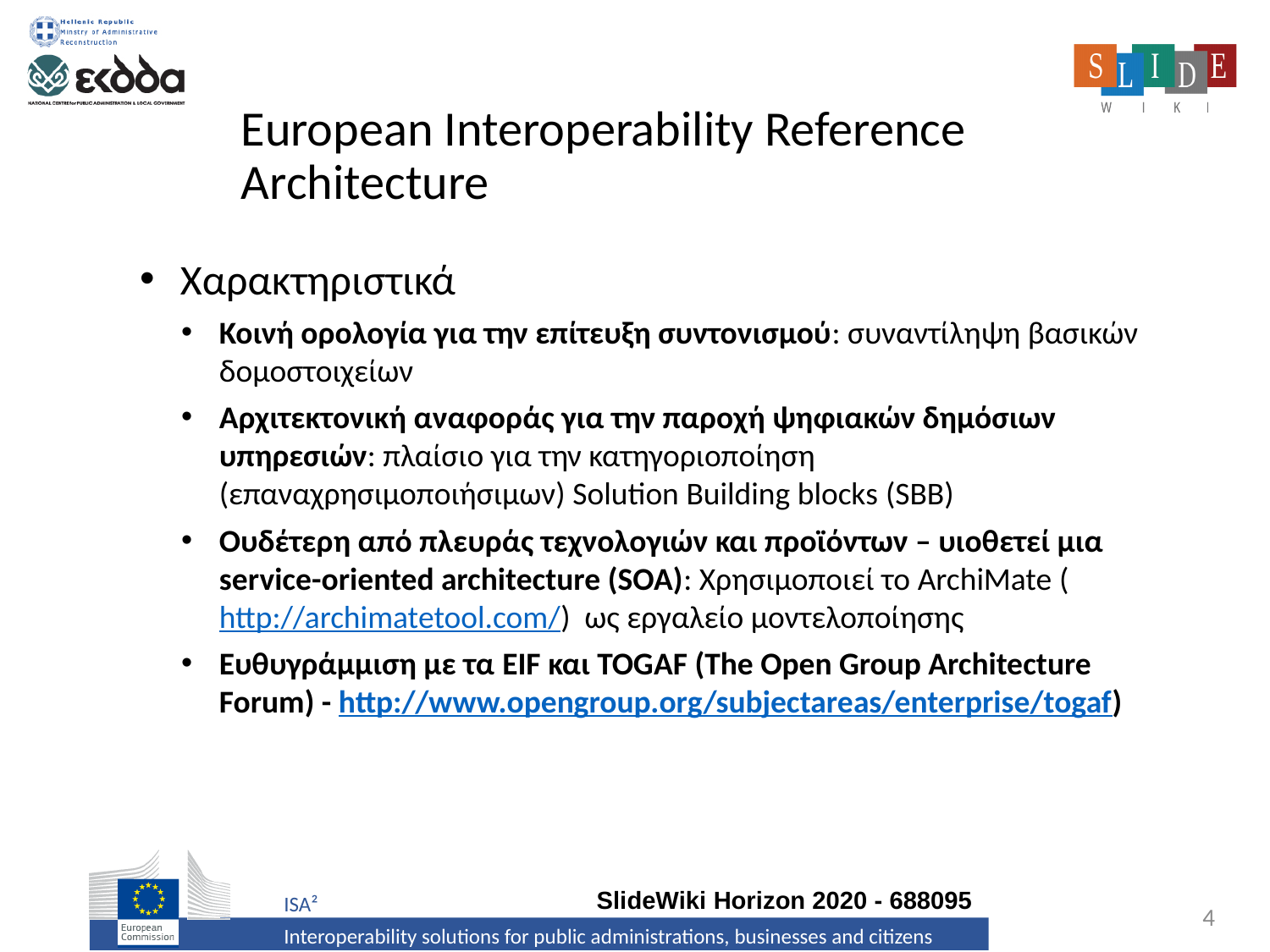

# European Interoperability Reference Architecture
Χαρακτηριστικά
Κοινή ορολογία για την επίτευξη συντονισμού: συναντίληψη βασικών δομοστοιχείων
Αρχιτεκτονική αναφοράς για την παροχή ψηφιακών δημόσιων υπηρεσιών: πλαίσιο για την κατηγοριοποίηση (επαναχρησιμοποιήσιμων) Solution Building blocks (SBB)
Ουδέτερη από πλευράς τεχνολογιών και προϊόντων – υιοθετεί μια service-oriented architecture (SOA): Χρησιμοποιεί το ArchiMate (http://archimatetool.com/)  ως εργαλείο μοντελοποίησης
Ευθυγράμμιση με τα EIF και TOGAF (The Open Group Architecture Forum) - http://www.opengroup.org/subjectareas/enterprise/togaf)
4